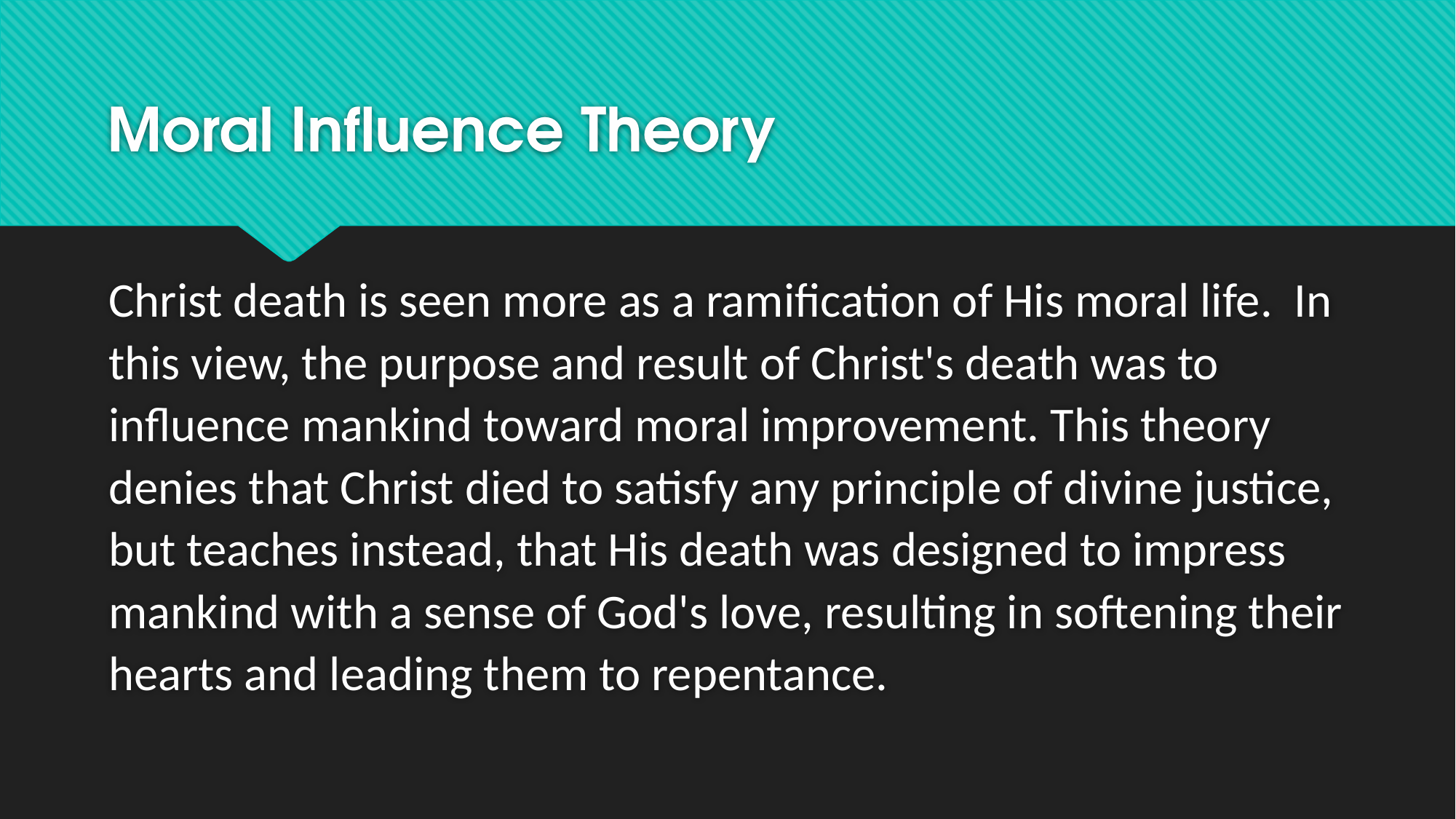

# Moral Influence Theory
Christ death is seen more as a ramification of His moral life.  In this view, the purpose and result of Christ's death was to influence mankind toward moral improvement. This theory denies that Christ died to satisfy any principle of divine justice, but teaches instead, that His death was designed to impress mankind with a sense of God's love, resulting in softening their hearts and leading them to repentance.